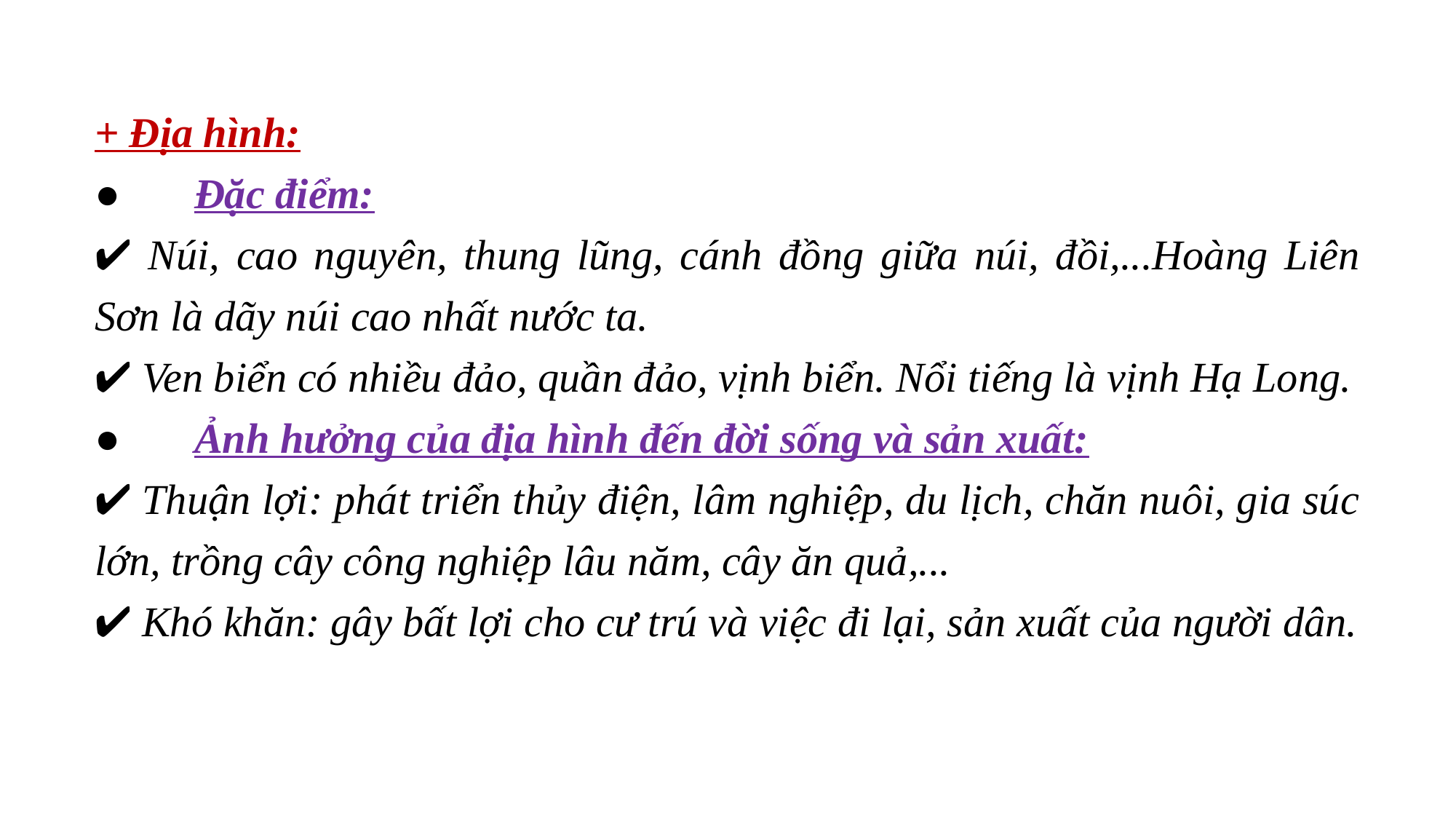

+ Địa hình:
●       Đặc điểm:
✔ Núi, cao nguyên, thung lũng, cánh đồng giữa núi, đồi,...Hoàng Liên Sơn là dãy núi cao nhất nước ta.
✔ Ven biển có nhiều đảo, quần đảo, vịnh biển. Nổi tiếng là vịnh Hạ Long.
●       Ảnh hưởng của địa hình đến đời sống và sản xuất:
✔ Thuận lợi: phát triển thủy điện, lâm nghiệp, du lịch, chăn nuôi, gia súc lớn, trồng cây công nghiệp lâu năm, cây ăn quả,...
✔ Khó khăn: gây bất lợi cho cư trú và việc đi lại, sản xuất của người dân.